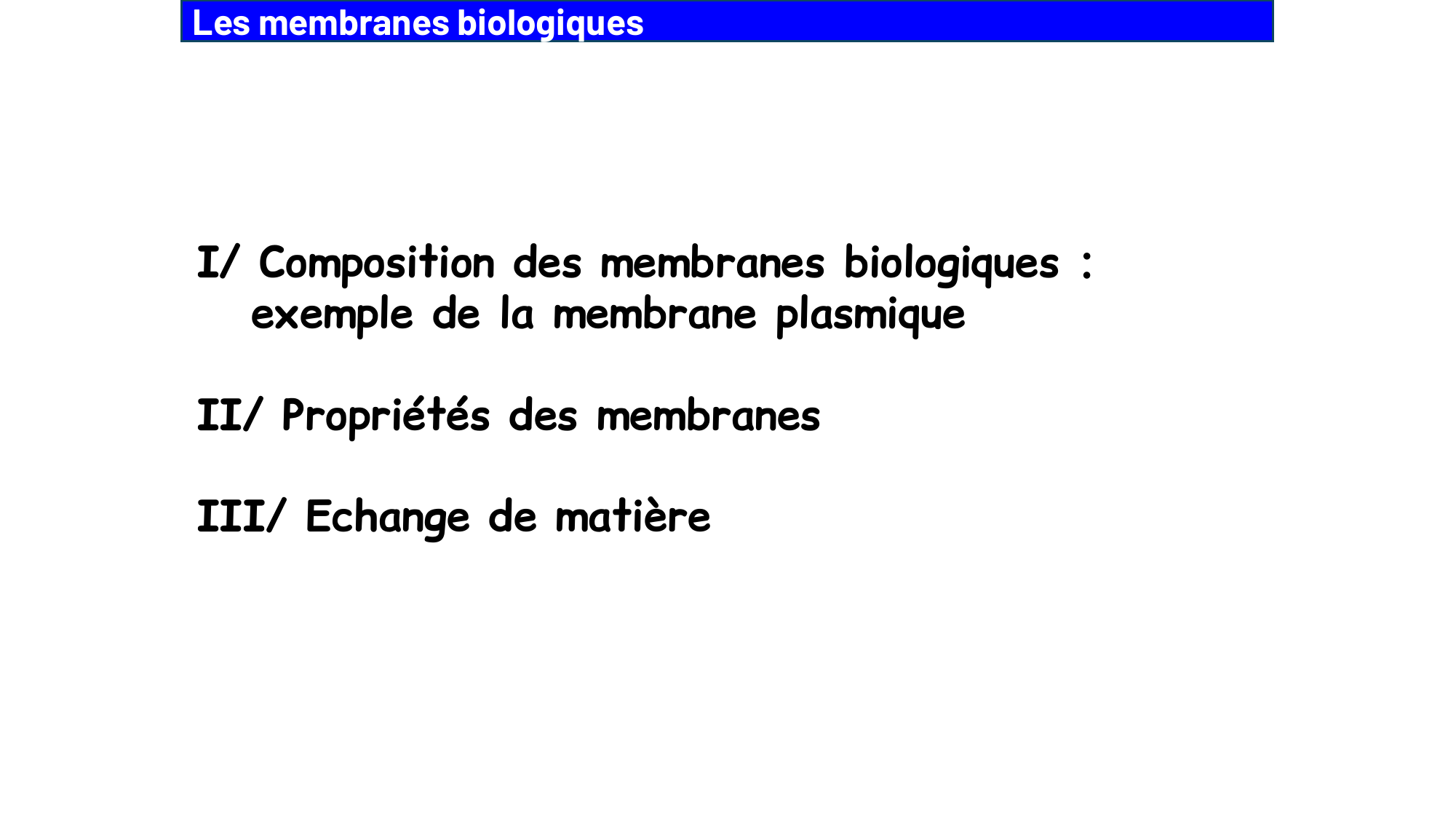

Les membranes biologiques
I/ Composition des membranes biologiques :      exemple de la membrane plasmique

II/ Propriétés des membranes

III/ Echange de matière